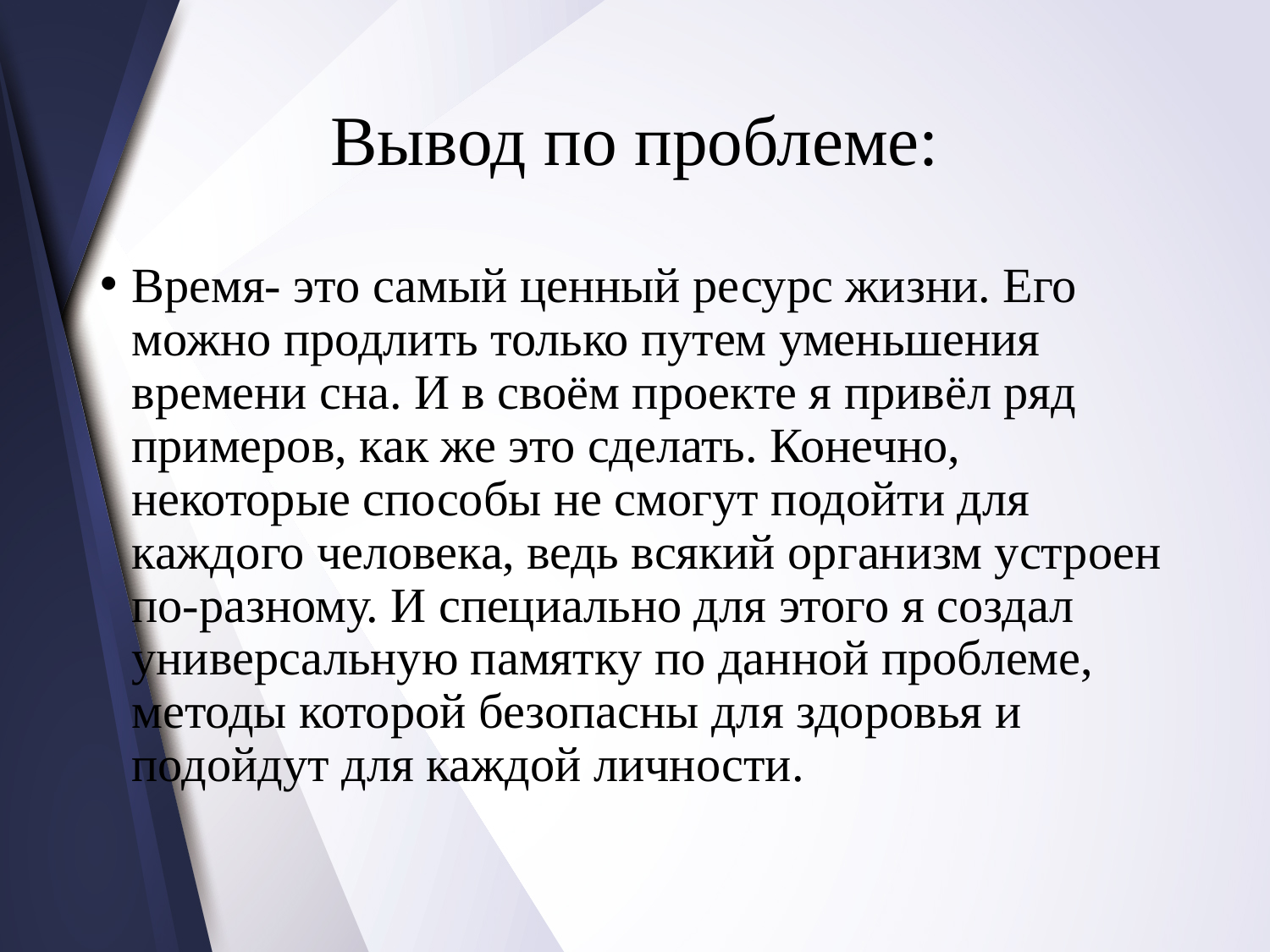

# Вывод по проблеме:
Время- это самый ценный ресурс жизни. Его можно продлить только путем уменьшения времени сна. И в своём проекте я привёл ряд примеров, как же это сделать. Конечно, некоторые способы не смогут подойти для каждого человека, ведь всякий организм устроен по-разному. И специально для этого я создал  универсальную памятку по данной проблеме, методы которой безопасны для здоровья и подойдут для каждой личности.